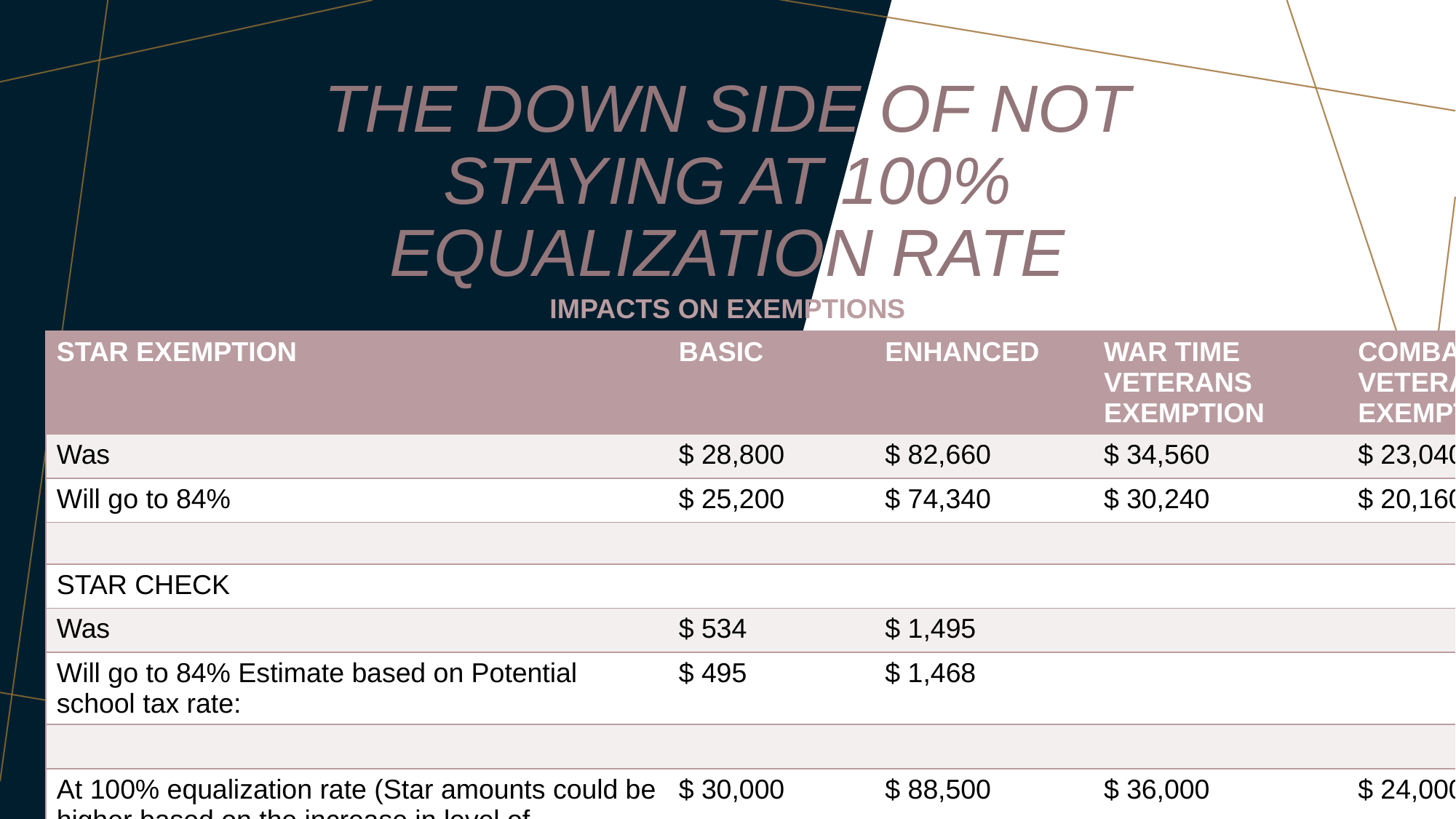

# The down side of not staying at 100% equalization rate
Impacts on Exemptions

| STAR EXEMPTION | BASIC | ENHANCED | WAR TIME VETERANS EXEMPTION | COMBAT VETERANS EXEMPTION |
| --- | --- | --- | --- | --- |
| Was | $ 28,800 | $ 82,660 | $ 34,560 | $ 23,040 |
| Will go to 84% | $ 25,200 | $ 74,340 | $ 30,240 | $ 20,160 |
|  |  |  |  |  |
| STAR CHECK |  |  |  |  |
| Was | $ 534 | $ 1,495 |  |  |
| Will go to 84% Estimate based on Potential school tax rate: | $ 495 | $ 1,468 |  |  |
|  |  |  |  |  |
| At 100% equalization rate (Star amounts could be higher based on the increase in level of Assessment) | $ 30,000 | $ 88,500 | $ 36,000 | $ 24,000 |